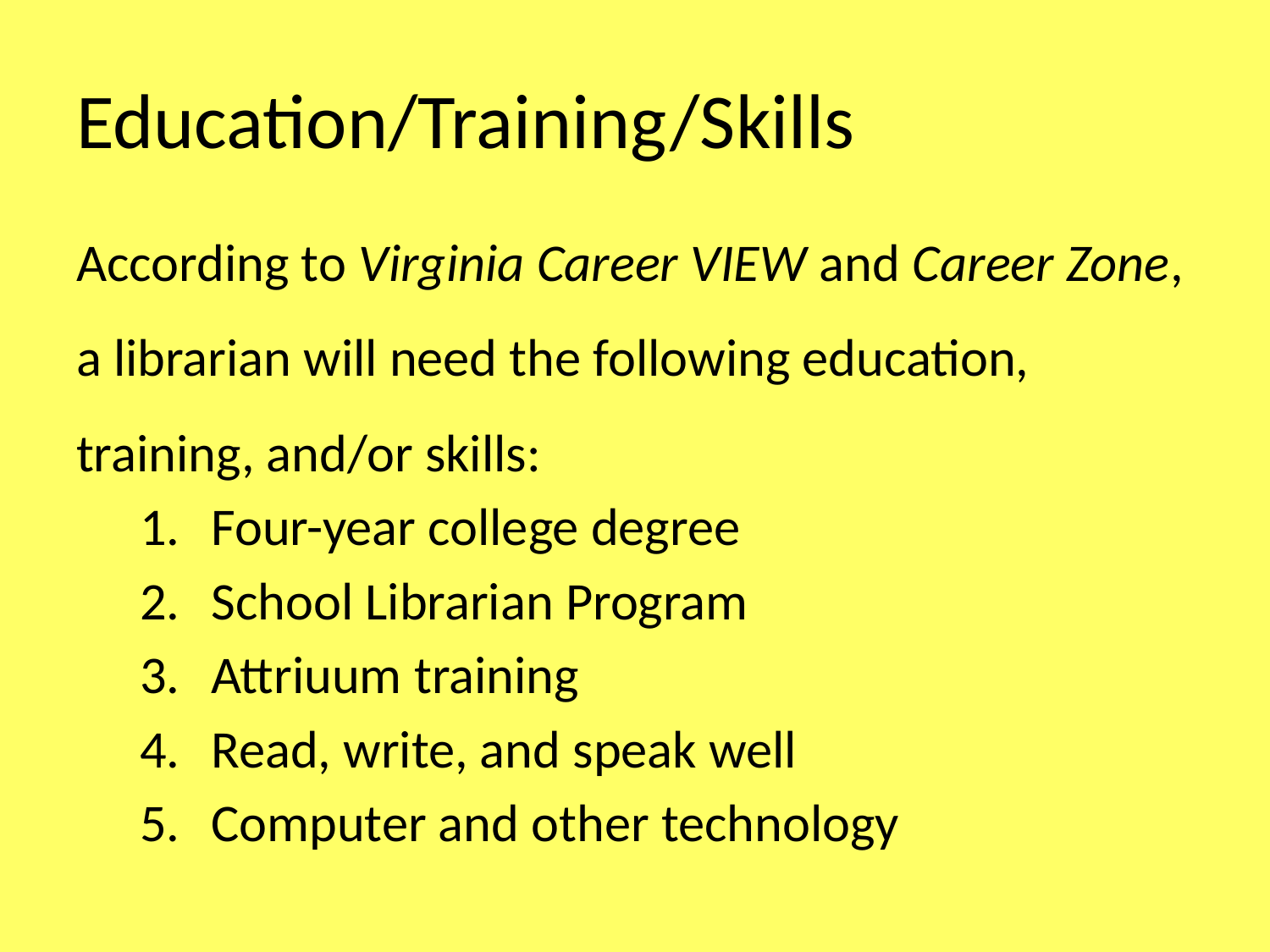

# Education/Training/Skills
According to Virginia Career VIEW and Career Zone, a librarian will need the following education, training, and/or skills:
Four-year college degree
School Librarian Program
Attriuum training
Read, write, and speak well
Computer and other technology